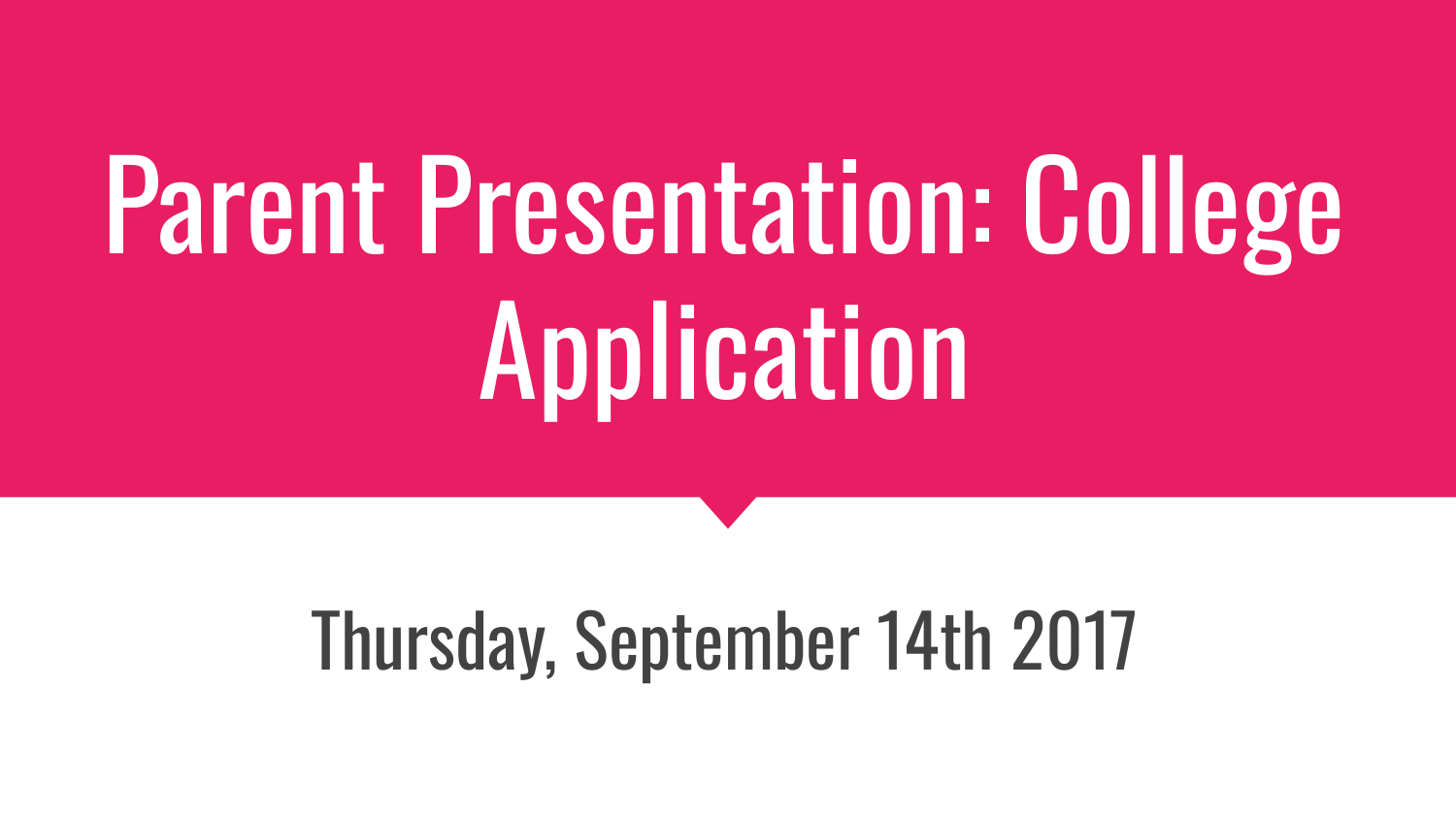

# Parent Presentation: College Application
Thursday, September 14th 2017